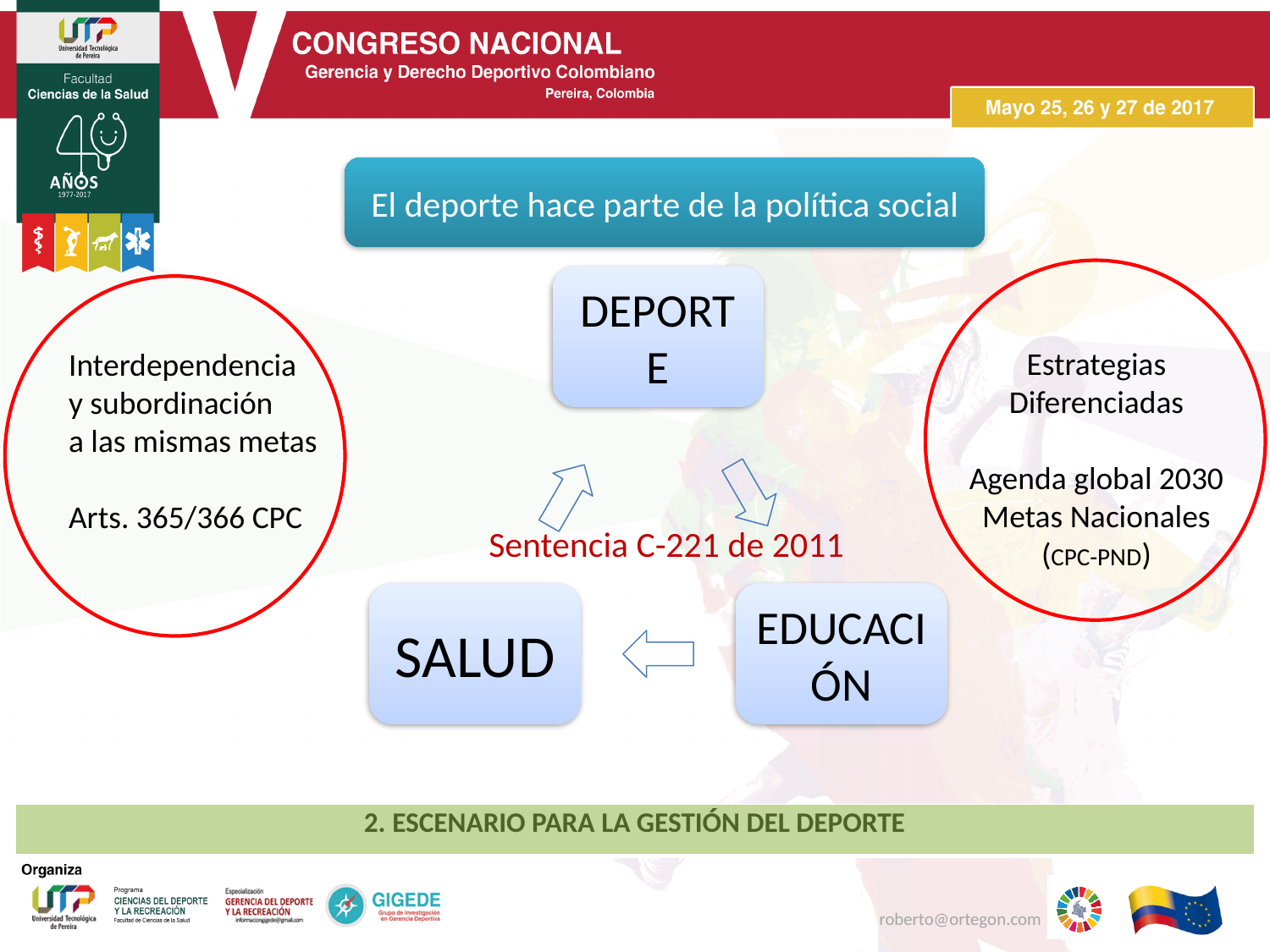

El deporte hace parte de la política social

DEPORTE
EDUCACIÓN
SALUD

Estrategias
Diferenciadas

Agenda global 2030
Metas Nacionales
(CPC-PND)
Interdependencia
y subordinación
a las mismas metas

Arts. 365/366 CPC
Sentencia C-221 de 2011
| 2. ESCENARIO PARA LA GESTIÓN DEL DEPORTE |
| --- |